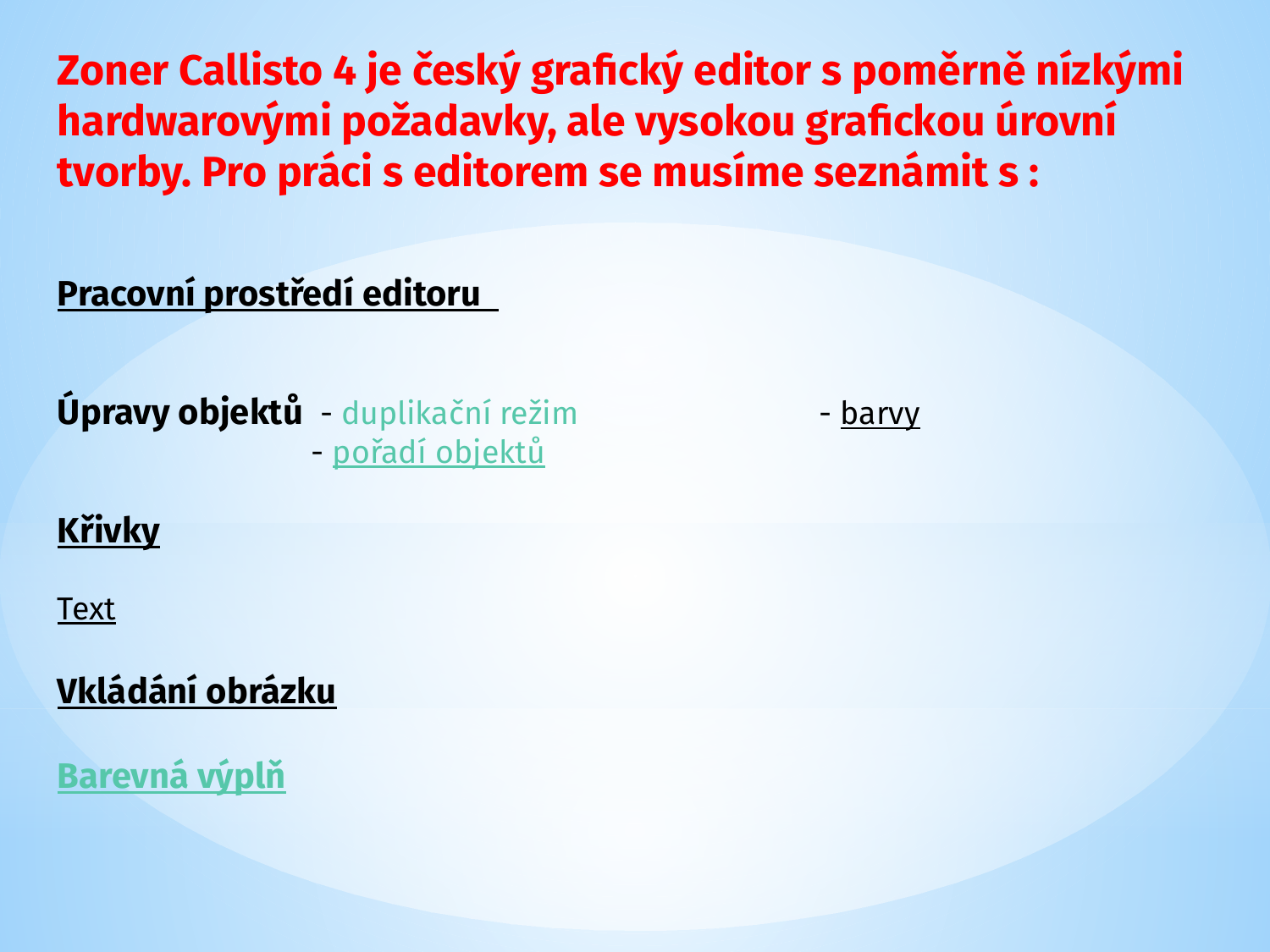

Zoner Callisto 4 je český grafický editor s poměrně nízkými hardwarovými požadavky, ale vysokou grafickou úrovní tvorby. Pro práci s editorem se musíme seznámit s :
Pracovní prostředí editoru
Úpravy objektů  - duplikační režim
	               - barvy
	               - pořadí objektů
Křivky
Text
Vkládání obrázku
Barevná výplň